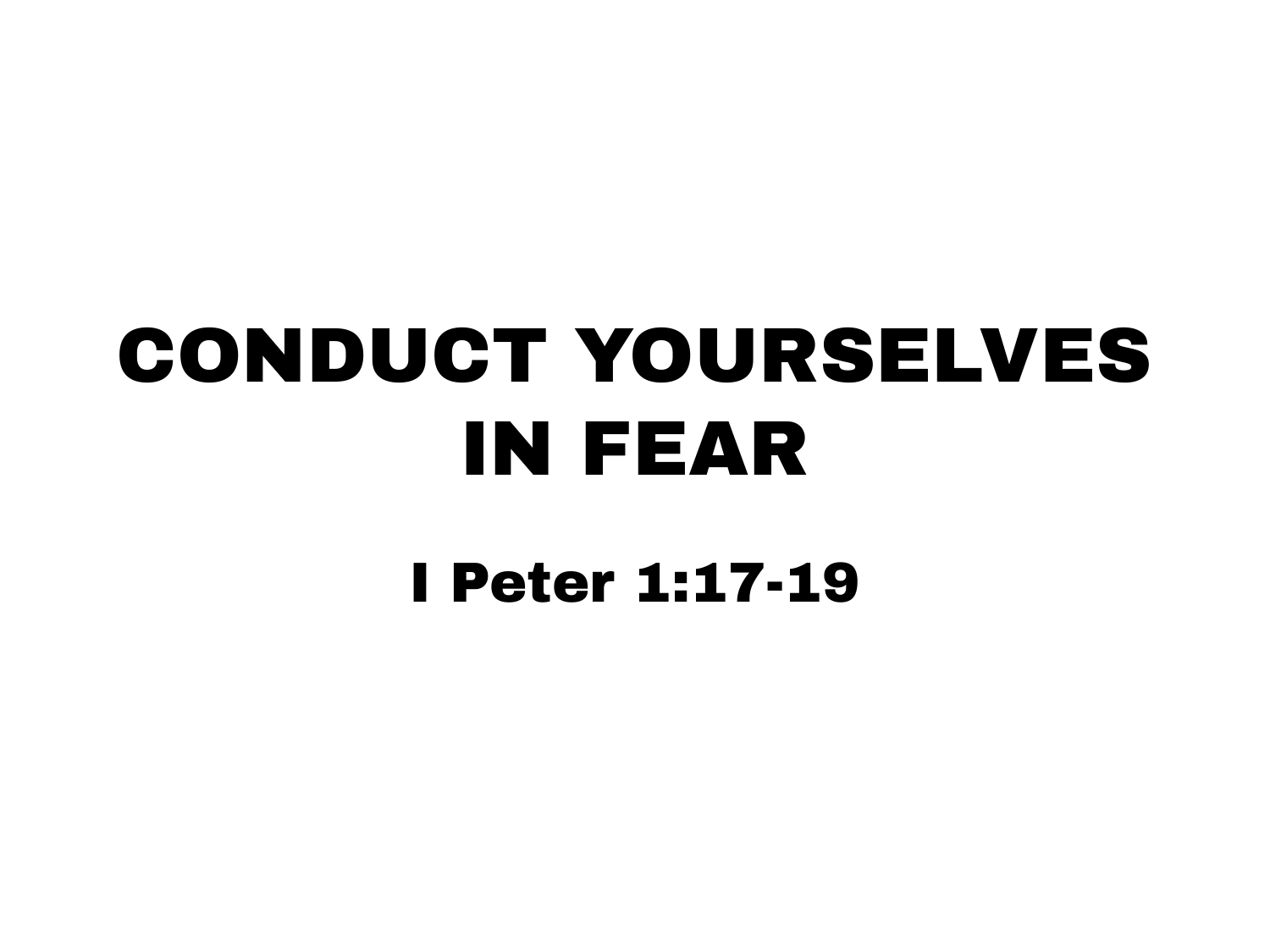

# CONDUCT YOURSELVES IN FEAR
I Peter 1:17-19